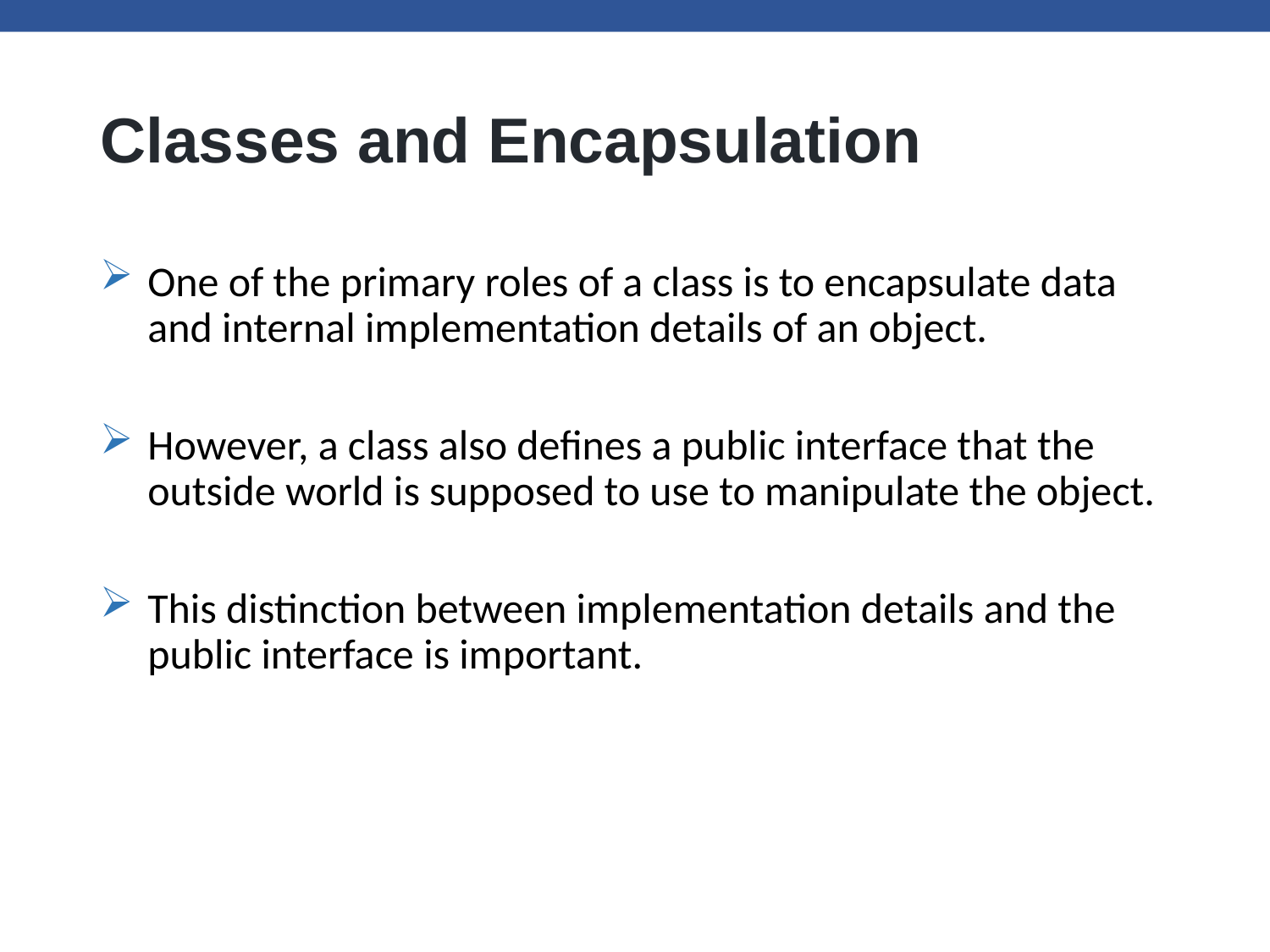

# Classes and Encapsulation
One of the primary roles of a class is to encapsulate data and internal implementation details of an object.

However, a class also defines a public interface that the outside world is supposed to use to manipulate the object.

This distinction between implementation details and the public interface is important.